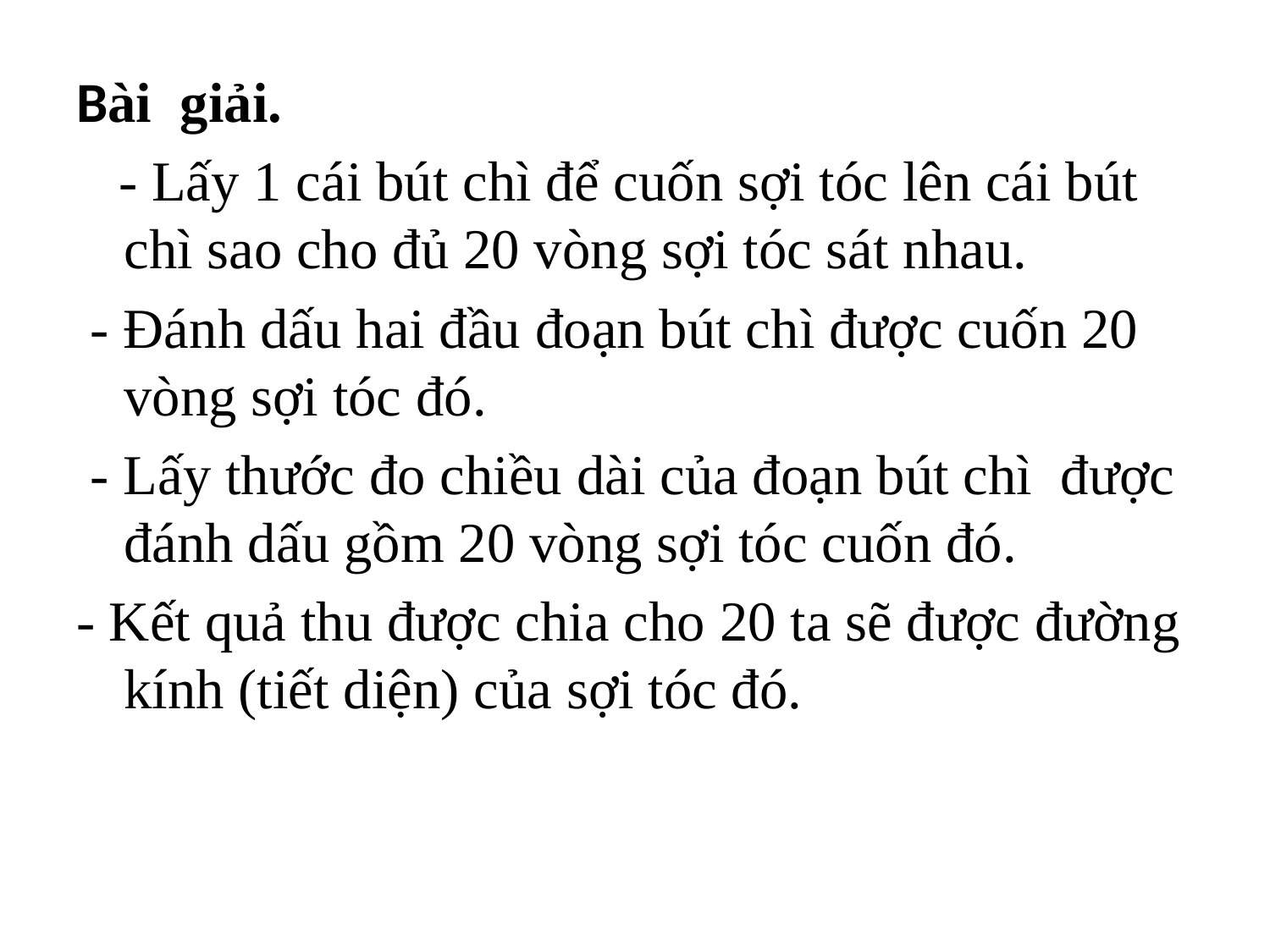

Bài  giải.
   - Lấy 1 cái bút chì để cuốn sợi tóc lên cái bút chì sao cho đủ 20 vòng sợi tóc sát nhau.
 - Đánh dấu hai đầu đoạn bút chì được cuốn 20 vòng sợi tóc đó.
 - Lấy thước đo chiều dài của đoạn bút chì  được đánh dấu gồm 20 vòng sợi tóc cuốn đó.
- Kết quả thu được chia cho 20 ta sẽ được đường kính (tiết diện) của sợi tóc đó.